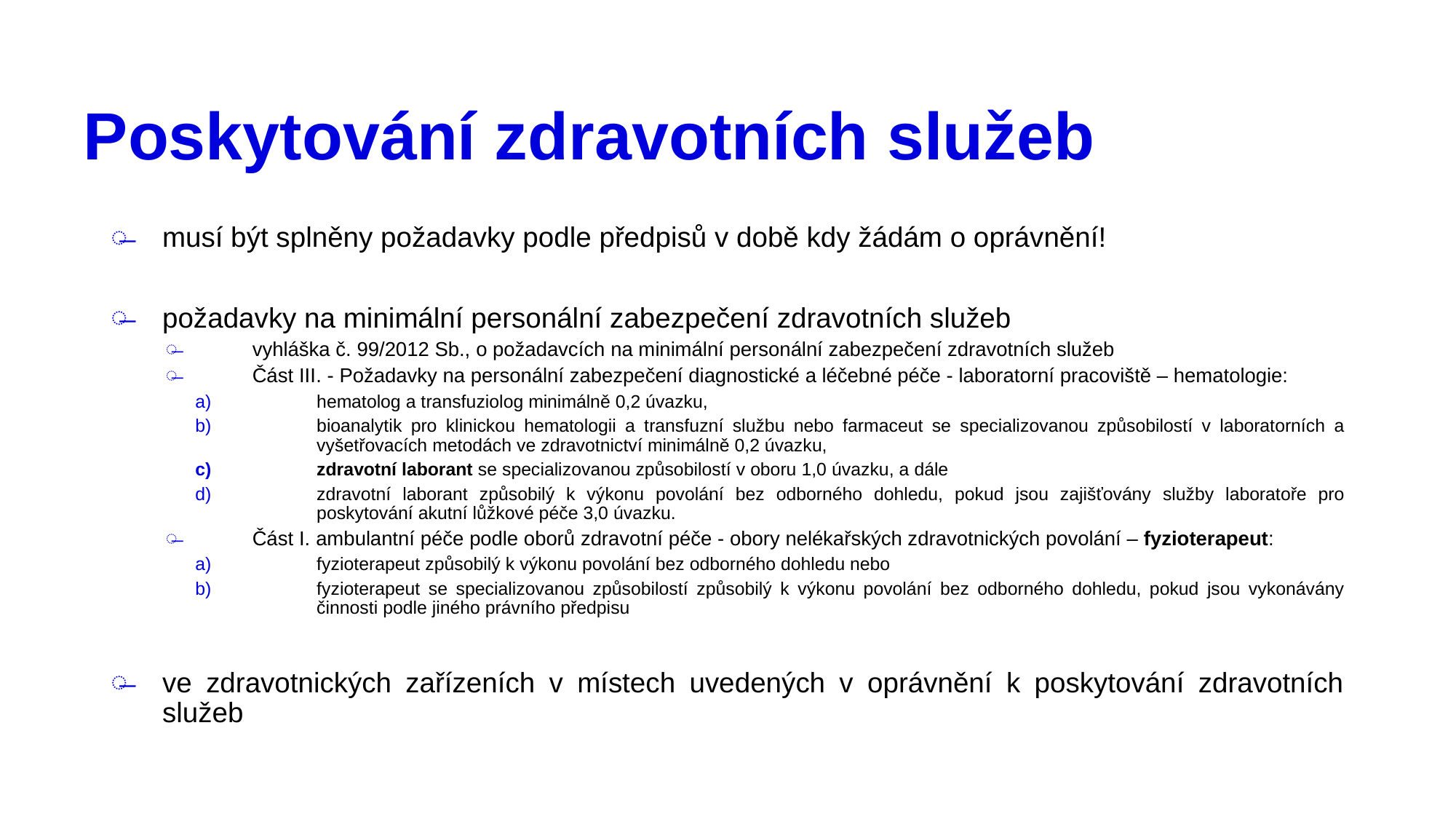

# Poskytování zdravotních služeb
musí být splněny požadavky podle předpisů v době kdy žádám o oprávnění!

požadavky na minimální personální zabezpečení zdravotních služeb
vyhláška č. 99/2012 Sb., o požadavcích na minimální personální zabezpečení zdravotních služeb
Část III. - Požadavky na personální zabezpečení diagnostické a léčebné péče - laboratorní pracoviště – hematologie:
hematolog a transfuziolog minimálně 0,2 úvazku,
bioanalytik pro klinickou hematologii a transfuzní službu nebo farmaceut se specializovanou způsobilostí v laboratorních a vyšetřovacích metodách ve zdravotnictví minimálně 0,2 úvazku,
zdravotní laborant se specializovanou způsobilostí v oboru 1,0 úvazku, a dále
zdravotní laborant způsobilý k výkonu povolání bez odborného dohledu, pokud jsou zajišťovány služby laboratoře pro poskytování akutní lůžkové péče 3,0 úvazku.
Část I. ambulantní péče podle oborů zdravotní péče - obory nelékařských zdravotnických povolání – fyzioterapeut:
fyzioterapeut způsobilý k výkonu povolání bez odborného dohledu nebo
fyzioterapeut se specializovanou způsobilostí způsobilý k výkonu povolání bez odborného dohledu, pokud jsou vykonávány činnosti podle jiného právního předpisu

ve zdravotnických zařízeních v místech uvedených v oprávnění k poskytování zdravotních služeb
15